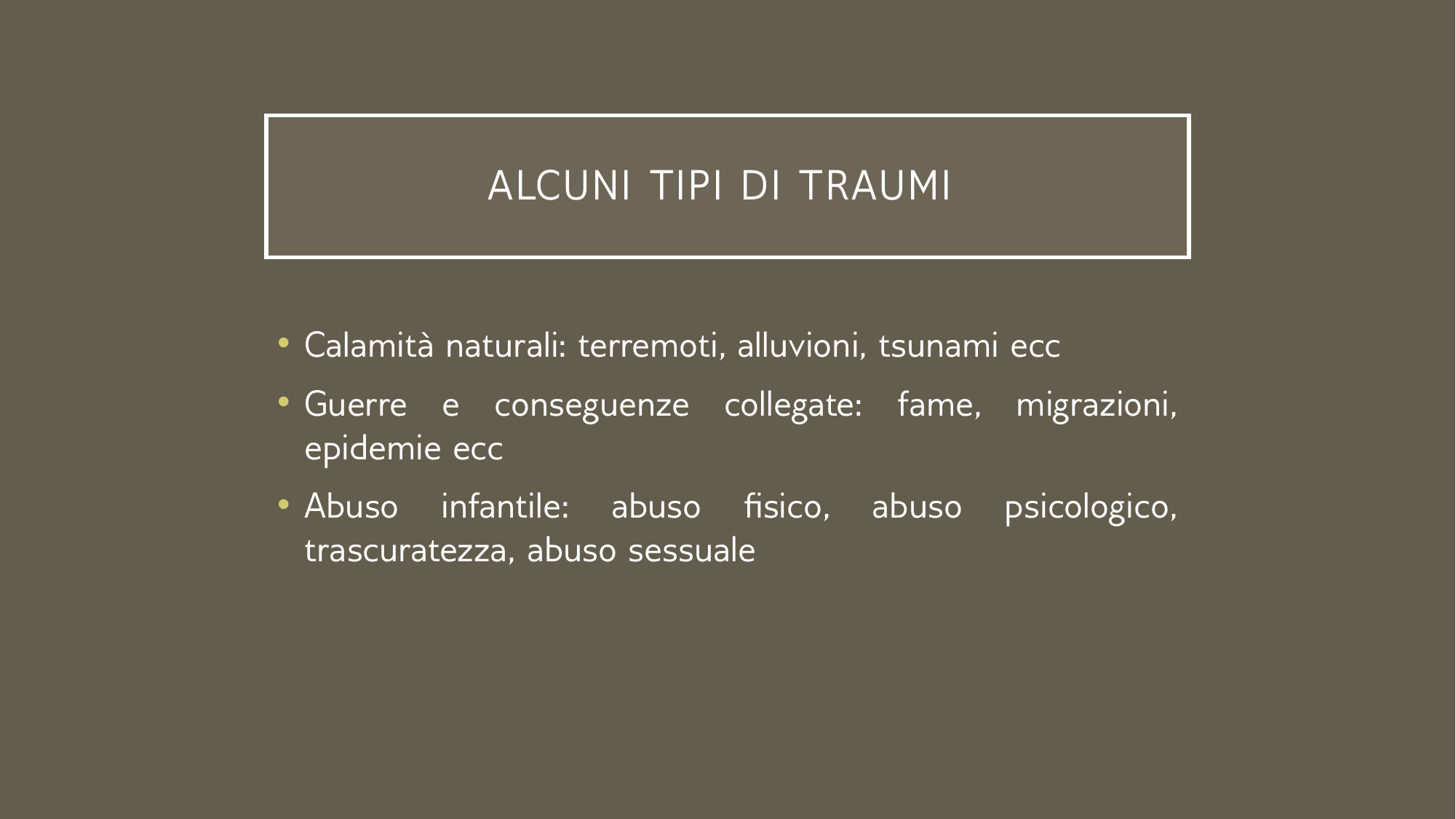

# Alcuni tipi di traumi
Calamità naturali: terremoti, alluvioni, tsunami ecc
Guerre e conseguenze collegate: fame, migrazioni, epidemie ecc
Abuso infantile: abuso fisico, abuso psicologico, trascuratezza, abuso sessuale